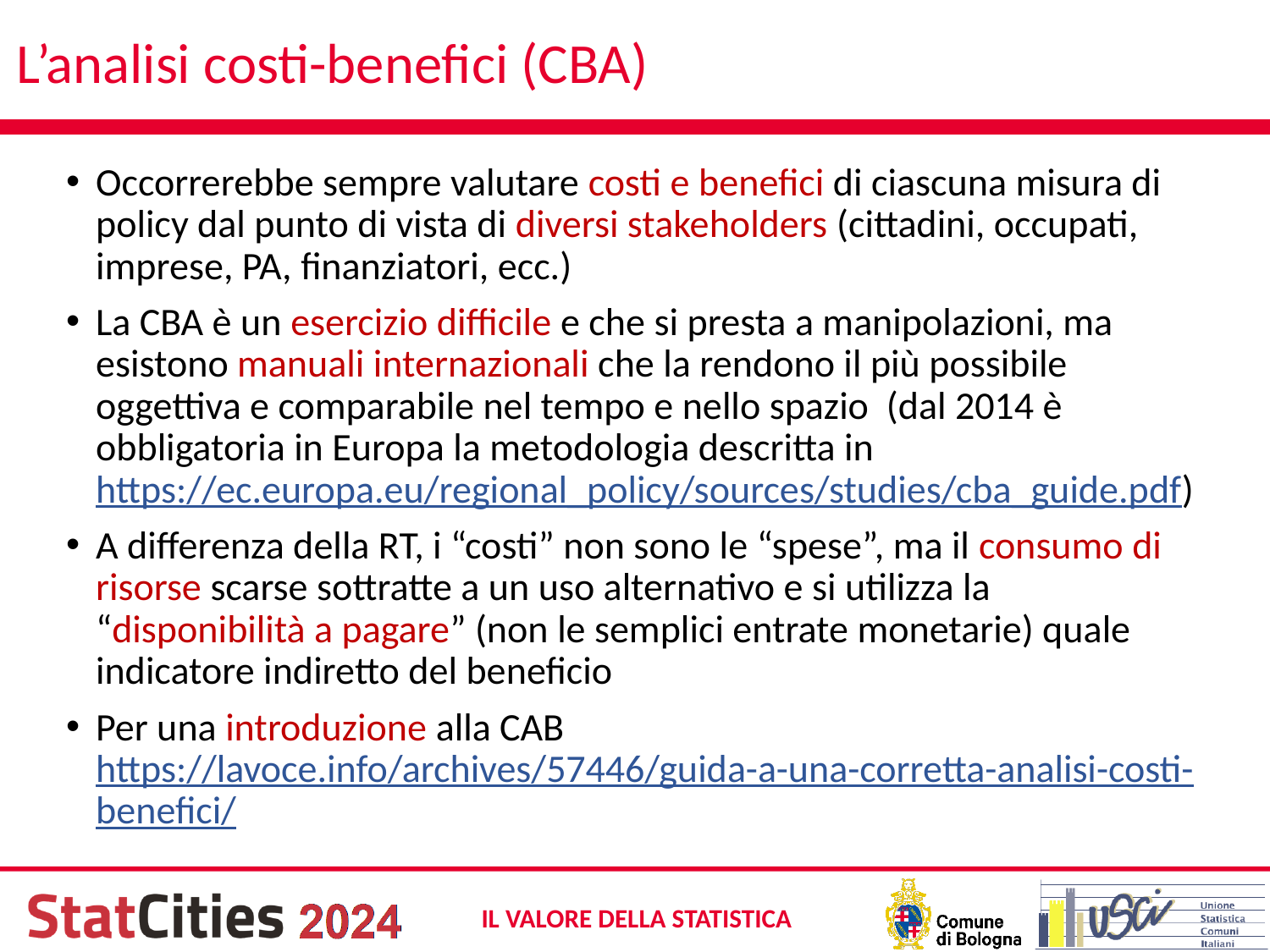

# L’analisi costi-benefici (CBA)
Occorrerebbe sempre valutare costi e benefici di ciascuna misura di policy dal punto di vista di diversi stakeholders (cittadini, occupati, imprese, PA, finanziatori, ecc.)
La CBA è un esercizio difficile e che si presta a manipolazioni, ma esistono manuali internazionali che la rendono il più possibile oggettiva e comparabile nel tempo e nello spazio  (dal 2014 è obbligatoria in Europa la metodologia descritta in https://ec.europa.eu/regional_policy/sources/studies/cba_guide.pdf)
A differenza della RT, i “costi” non sono le “spese”, ma il consumo di risorse scarse sottratte a un uso alternativo e si utilizza la “disponibilità a pagare” (non le semplici entrate monetarie) quale indicatore indiretto del beneficio
Per una introduzione alla CAB https://lavoce.info/archives/57446/guida-a-una-corretta-analisi-costi-benefici/